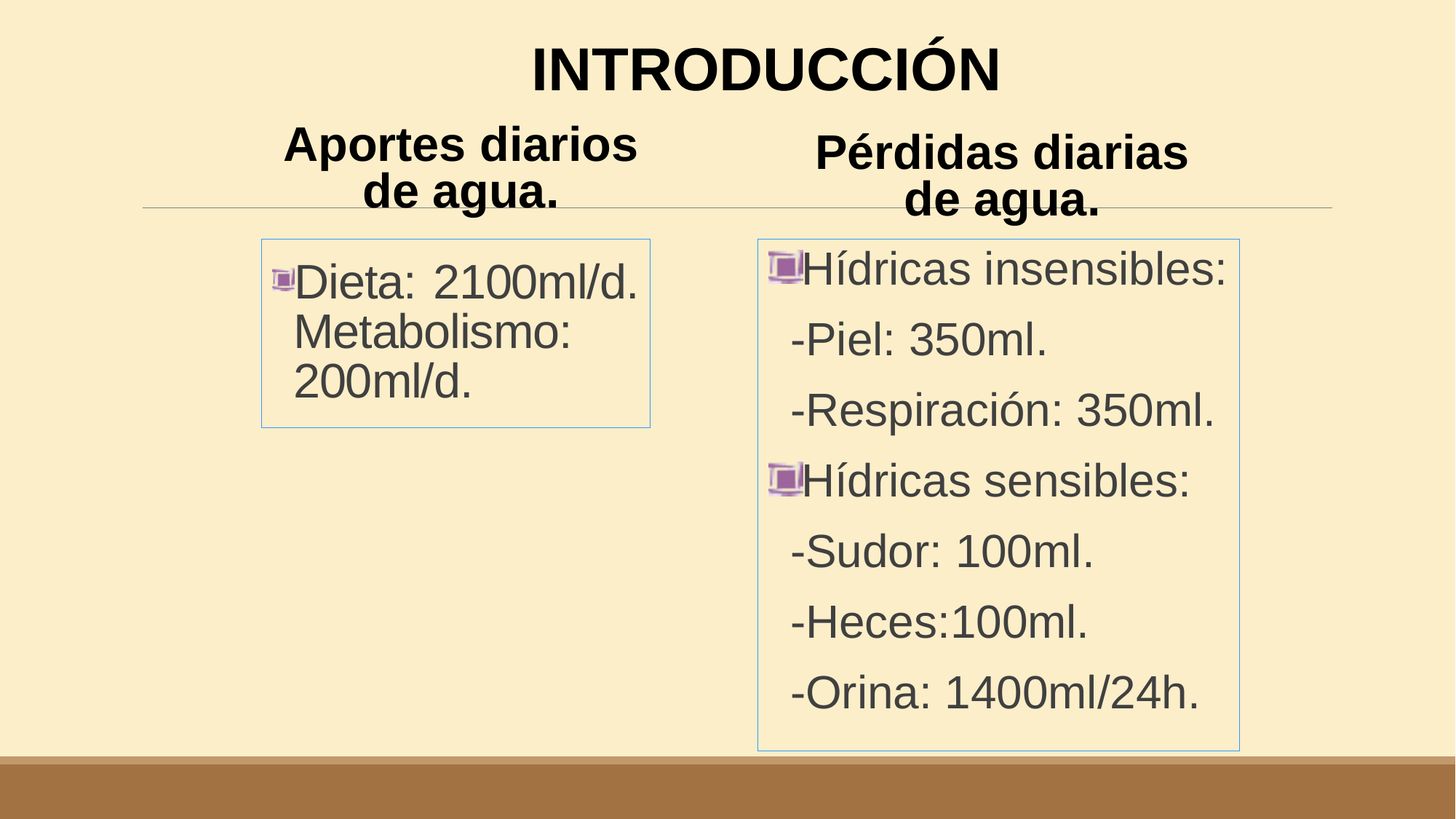

INTRODUCCIÓN

Aportes diarios
de agua.
Pérdidas diarias
de agua.
Hídricas insensibles:
	-Piel: 350ml.
	-Respiración: 350ml.
Hídricas sensibles:
	-Sudor: 100ml.
	-Heces:100ml.
	-Orina: 1400ml/24h.
# Dieta: 2100ml/d. Metabolismo: 200ml/d.